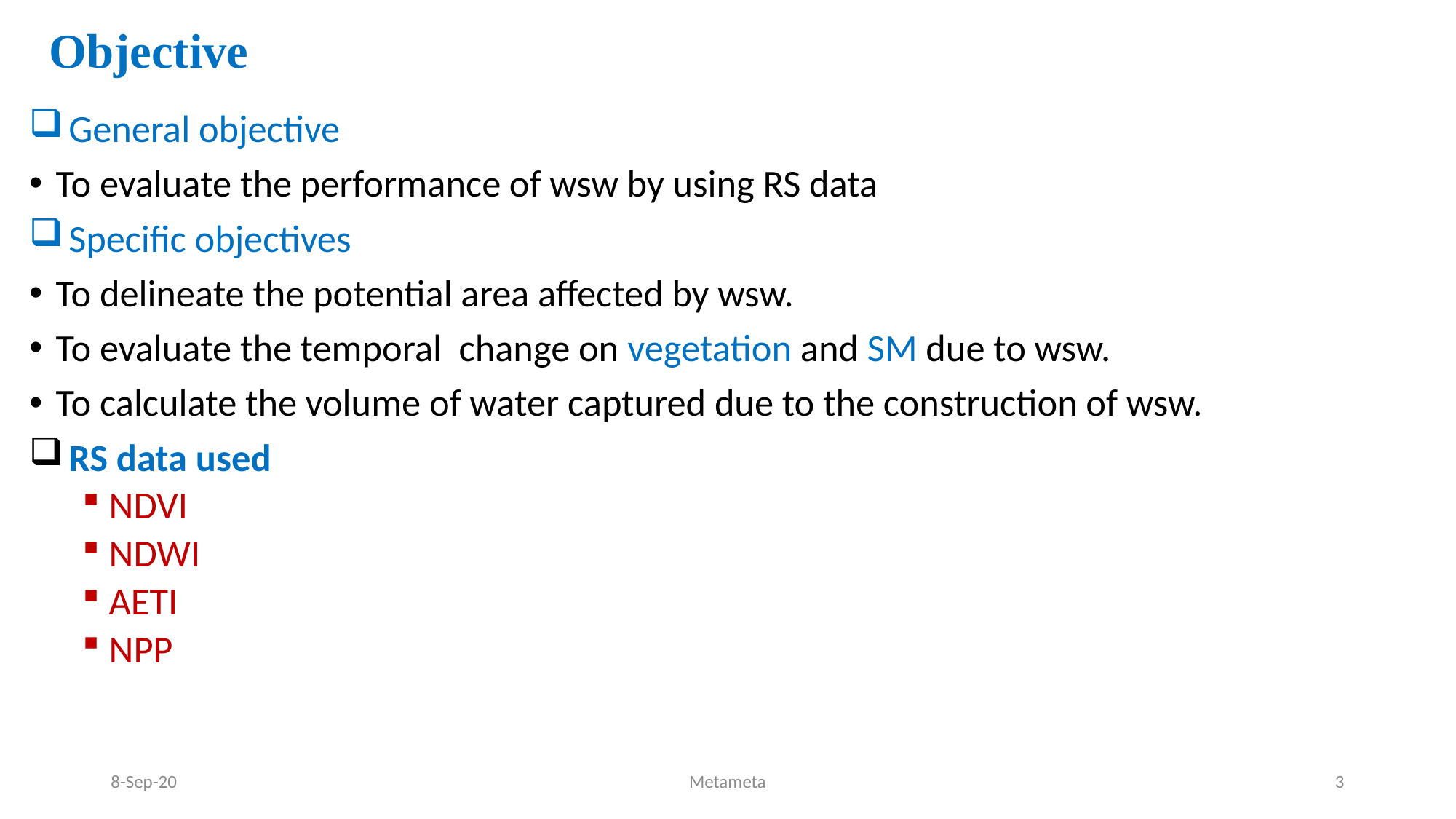

# Objective
 General objective
To evaluate the performance of wsw by using RS data
 Specific objectives
To delineate the potential area affected by wsw.
To evaluate the temporal  change on vegetation and SM due to wsw.
To calculate the volume of water captured due to the construction of wsw.
 RS data used
NDVI
NDWI
AETI
NPP

8-Sep-20
Metameta
3